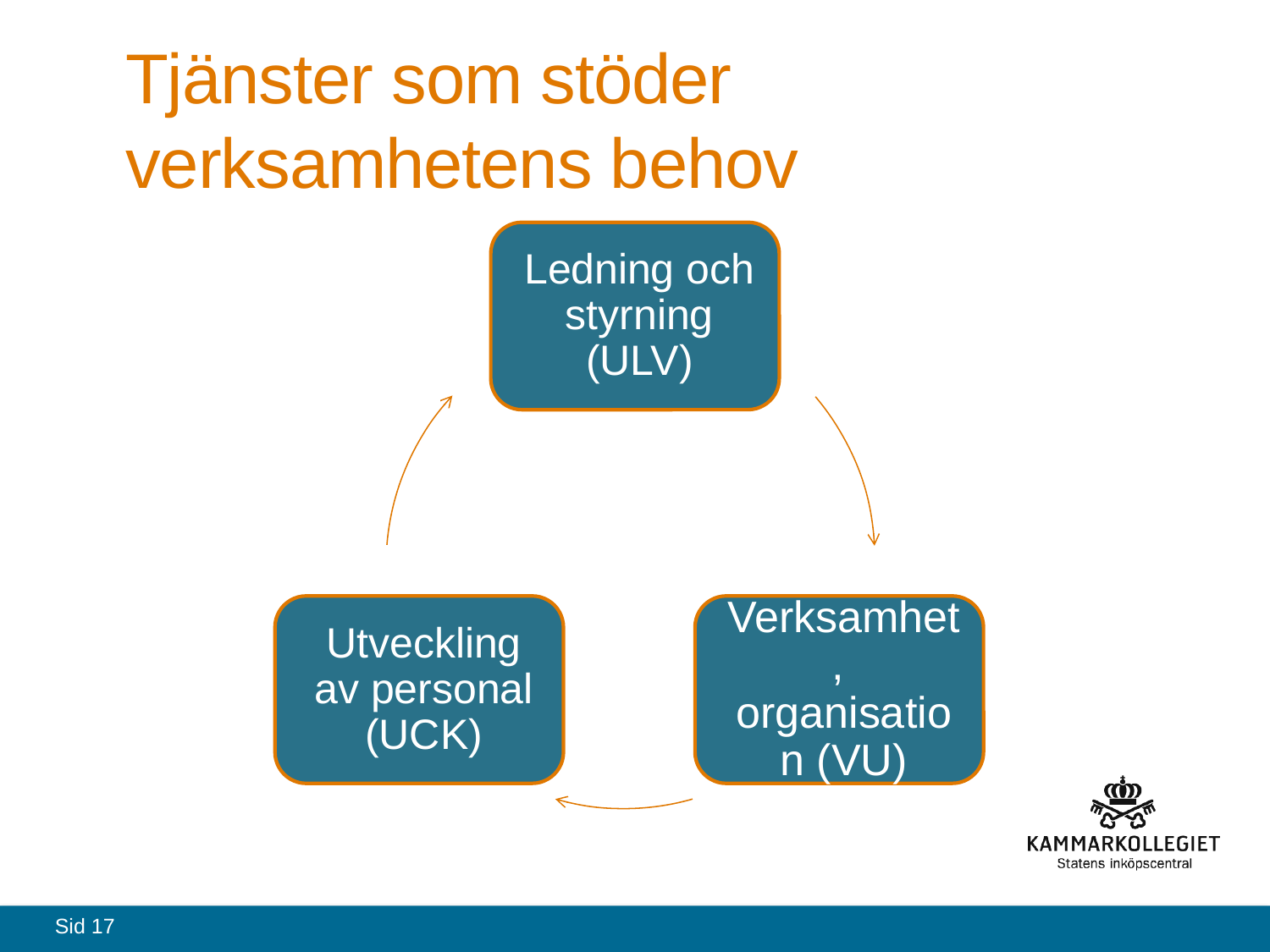

# Tjänster som stöder verksamhetens behov
Ledning och styrning (ULV)
Verksamhet,  organisation (VU)
Utveckling av personal (UCK)